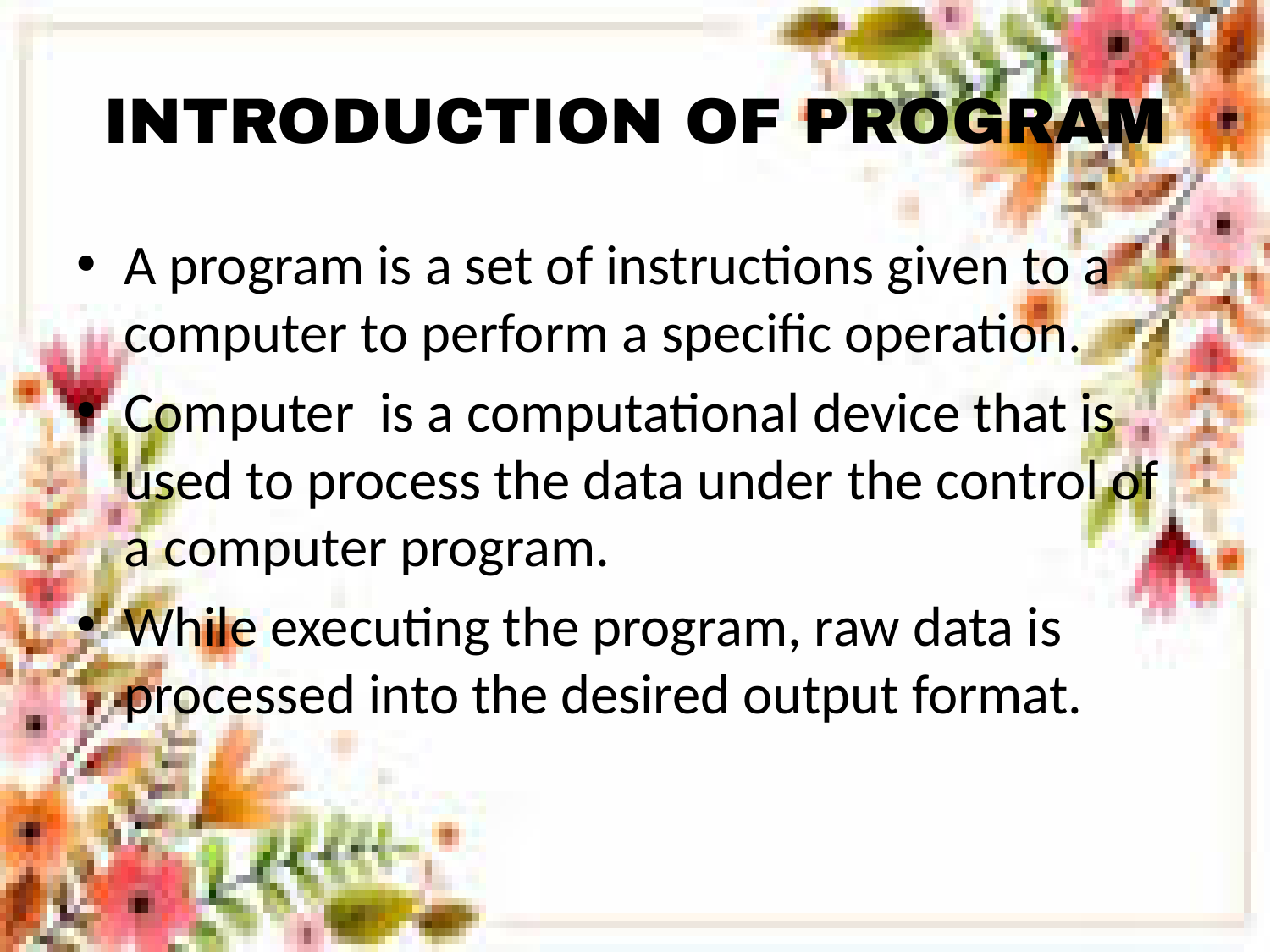

# INTRODUCTION OF PROGRAM
A program is a set of instructions given to a computer to perform a specific operation.
Computer  is a computational device that is used to process the data under the control of a computer program.
While executing the program, raw data is processed into the desired output format.